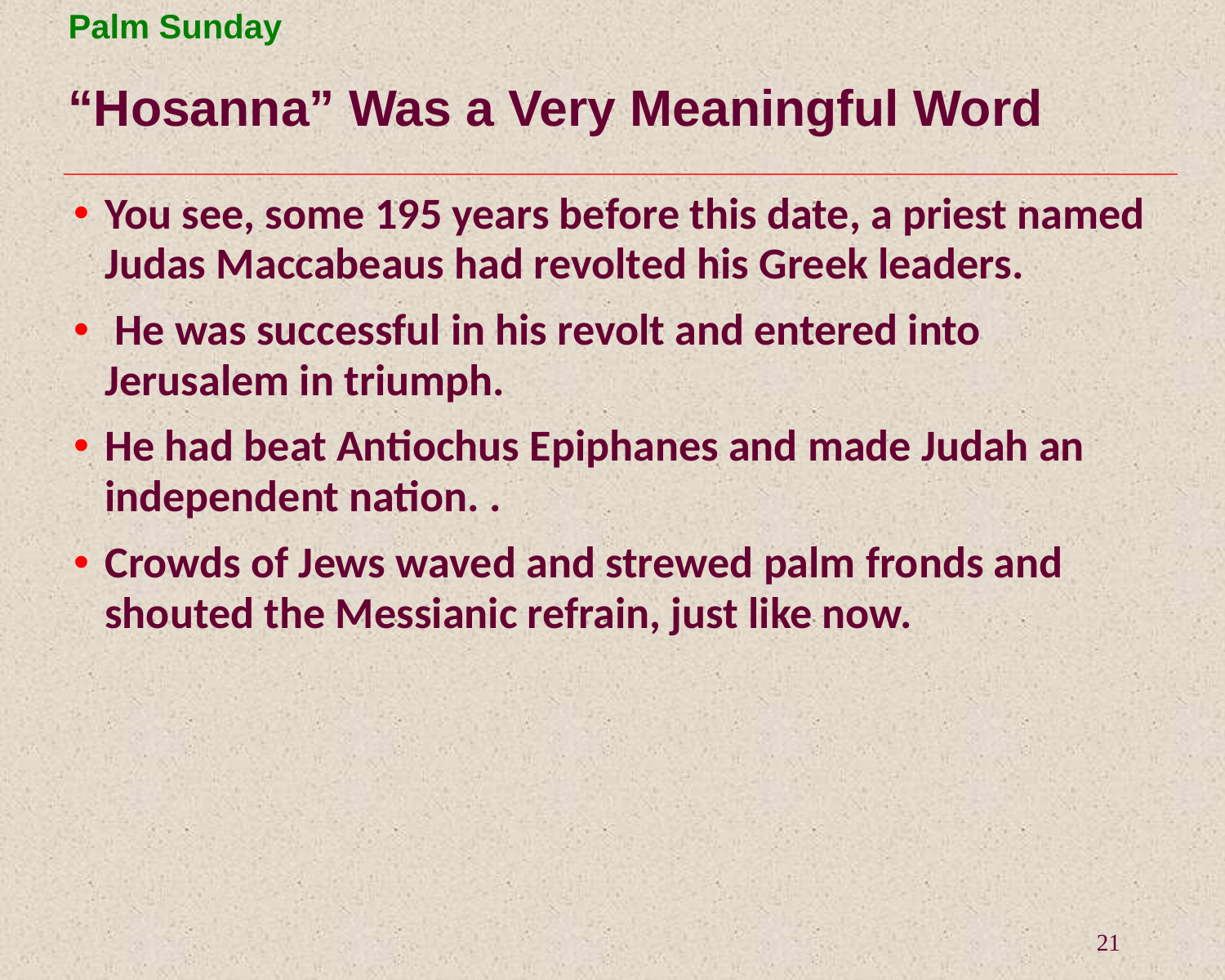

# “Hosanna” Was a Very Meaningful Word
You see, some 195 years before this date, a priest named Judas Maccabeaus had revolted his Greek leaders.
 He was successful in his revolt and entered into Jerusalem in triumph.
He had beat Antiochus Epiphanes and made Judah an independent nation. .
Crowds of Jews waved and strewed palm fronds and shouted the Messianic refrain, just like now.

21